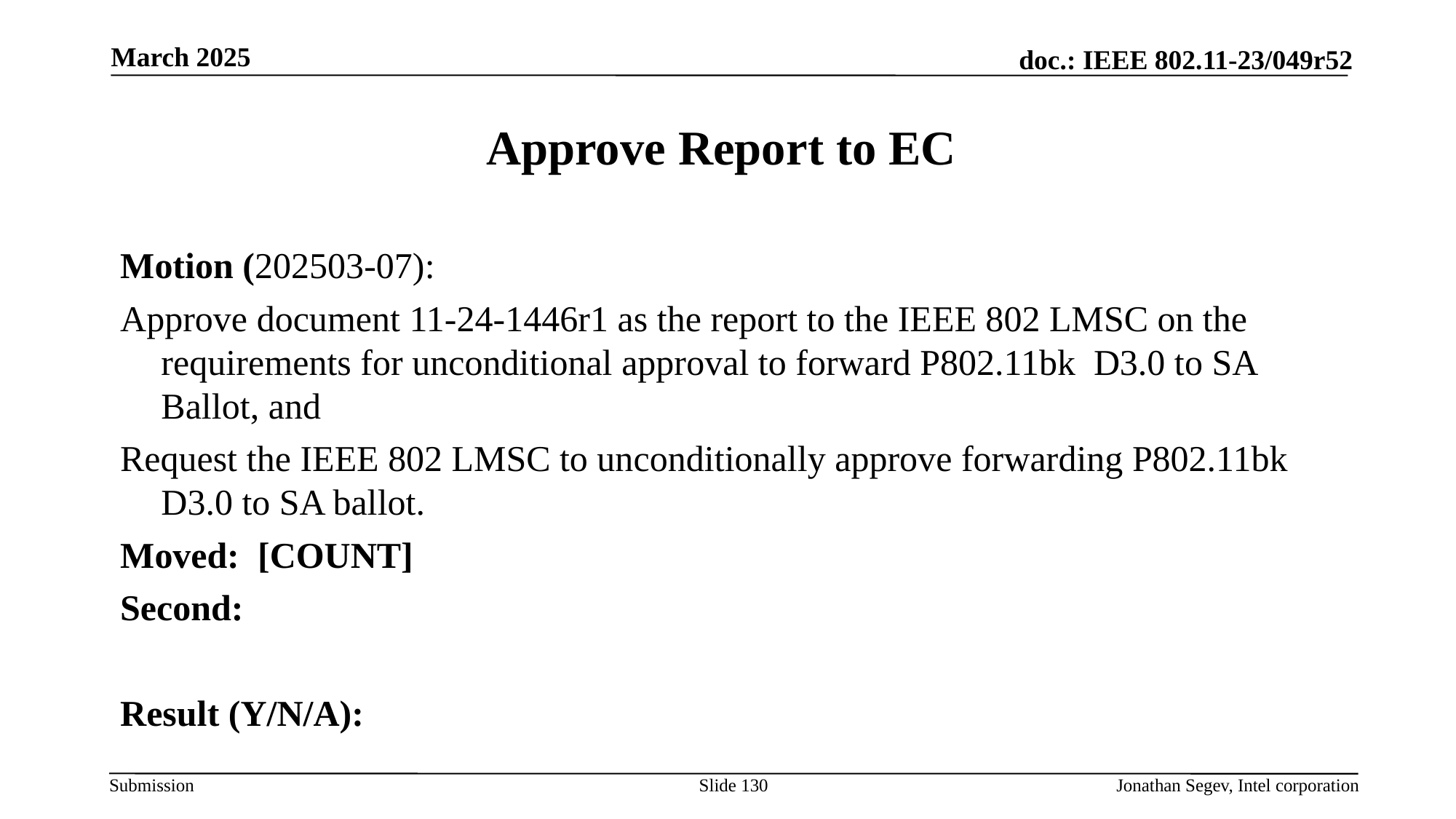

March 2025
# Approve Report to EC
Motion (202503-07):
Approve document 11-24-1446r1 as the report to the IEEE 802 LMSC on the requirements for unconditional approval to forward P802.11bk  D3.0 to SA Ballot, and
Request the IEEE 802 LMSC to unconditionally approve forwarding P802.11bk D3.0 to SA ballot.
Moved:  [COUNT]
Second:

Result (Y/N/A):
Slide 130
Jonathan Segev, Intel corporation